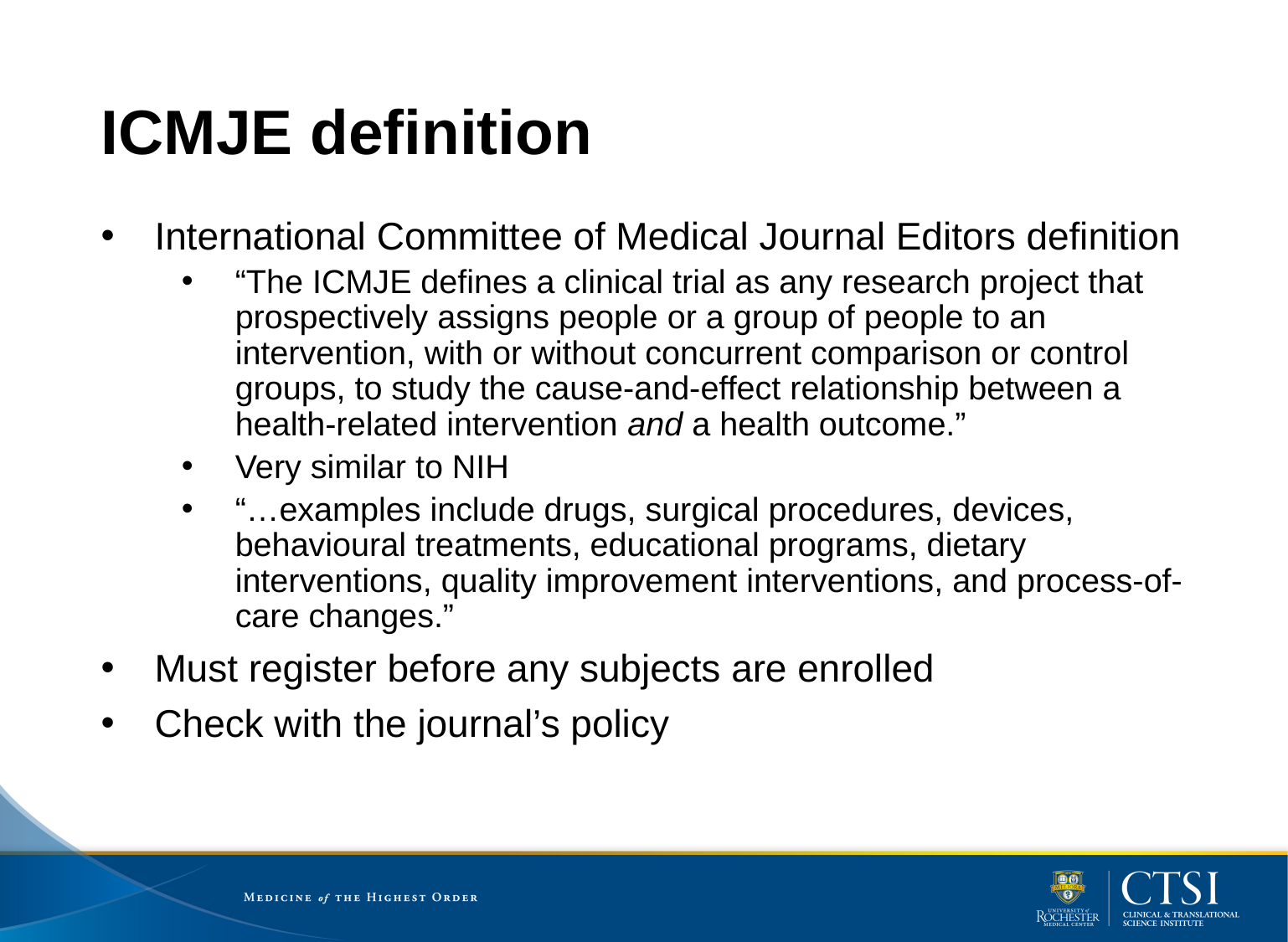

# ICMJE definition
International Committee of Medical Journal Editors definition
“The ICMJE defines a clinical trial as any research project that prospectively assigns people or a group of people to an intervention, with or without concurrent comparison or control groups, to study the cause-and-effect relationship between a health-related intervention and a health outcome.”
Very similar to NIH
“…examples include drugs, surgical procedures, devices, behavioural treatments, educational programs, dietary interventions, quality improvement interventions, and process-of-care changes.”
Must register before any subjects are enrolled
Check with the journal’s policy